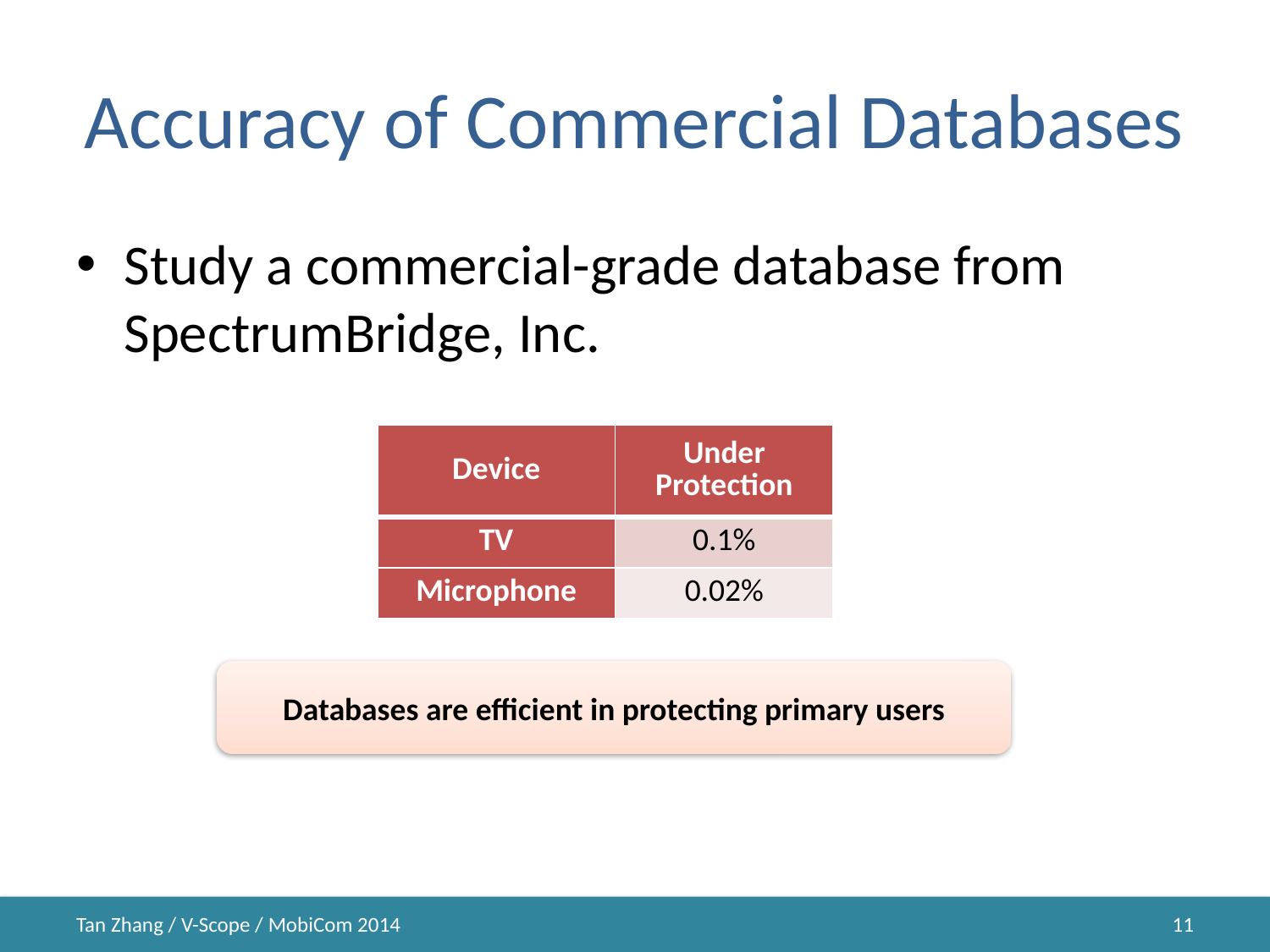

# Accuracy of Commercial Databases
Study a commercial-grade database from SpectrumBridge, Inc.
| Device | Under Protection |
| --- | --- |
| TV | 0.1% |
| Microphone | 0.02% |
Databases are efficient in protecting primary users
Tan Zhang / V-Scope / MobiCom 2014
11